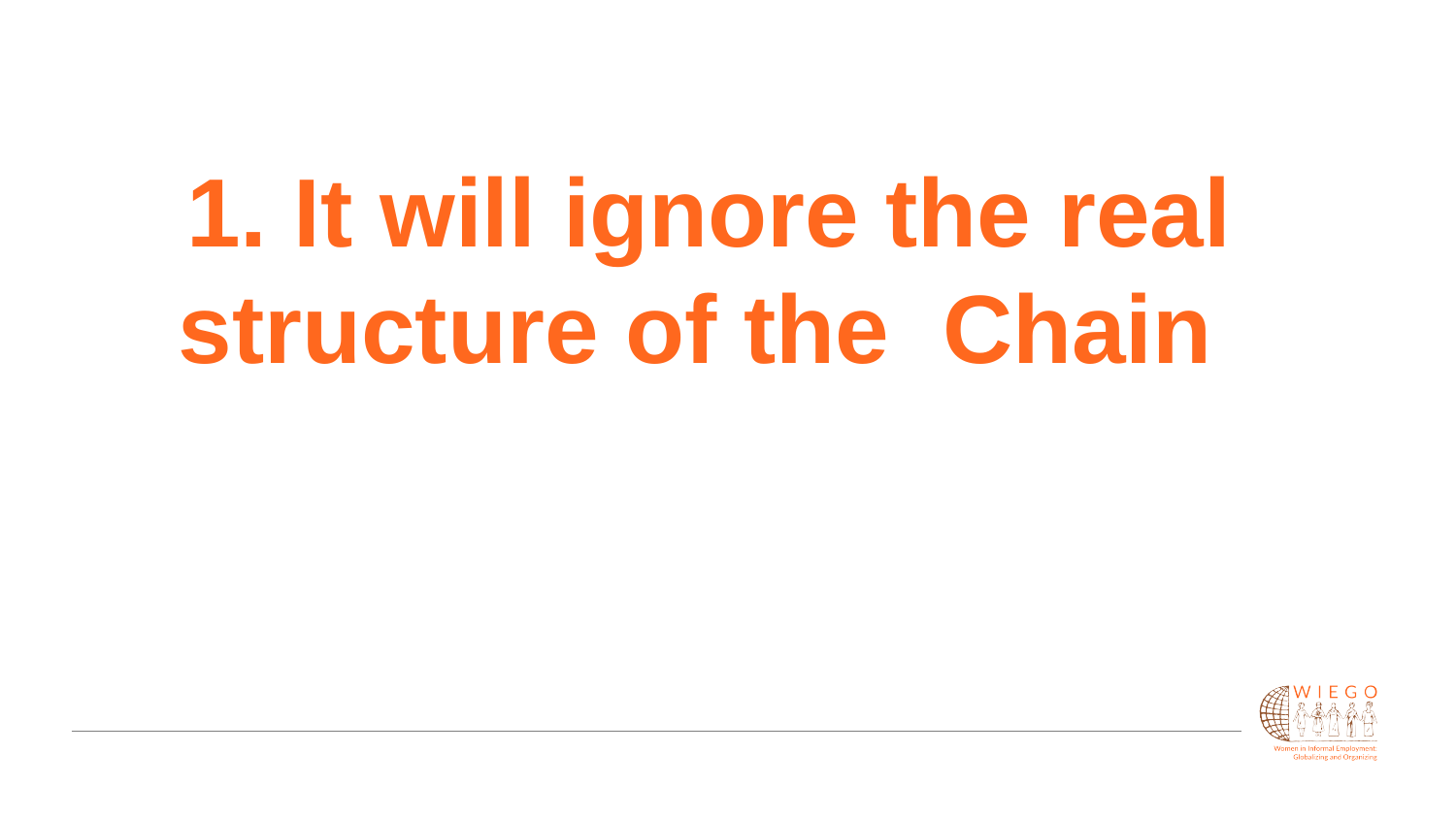

# 1. It will ignore the real structure of the  Chain